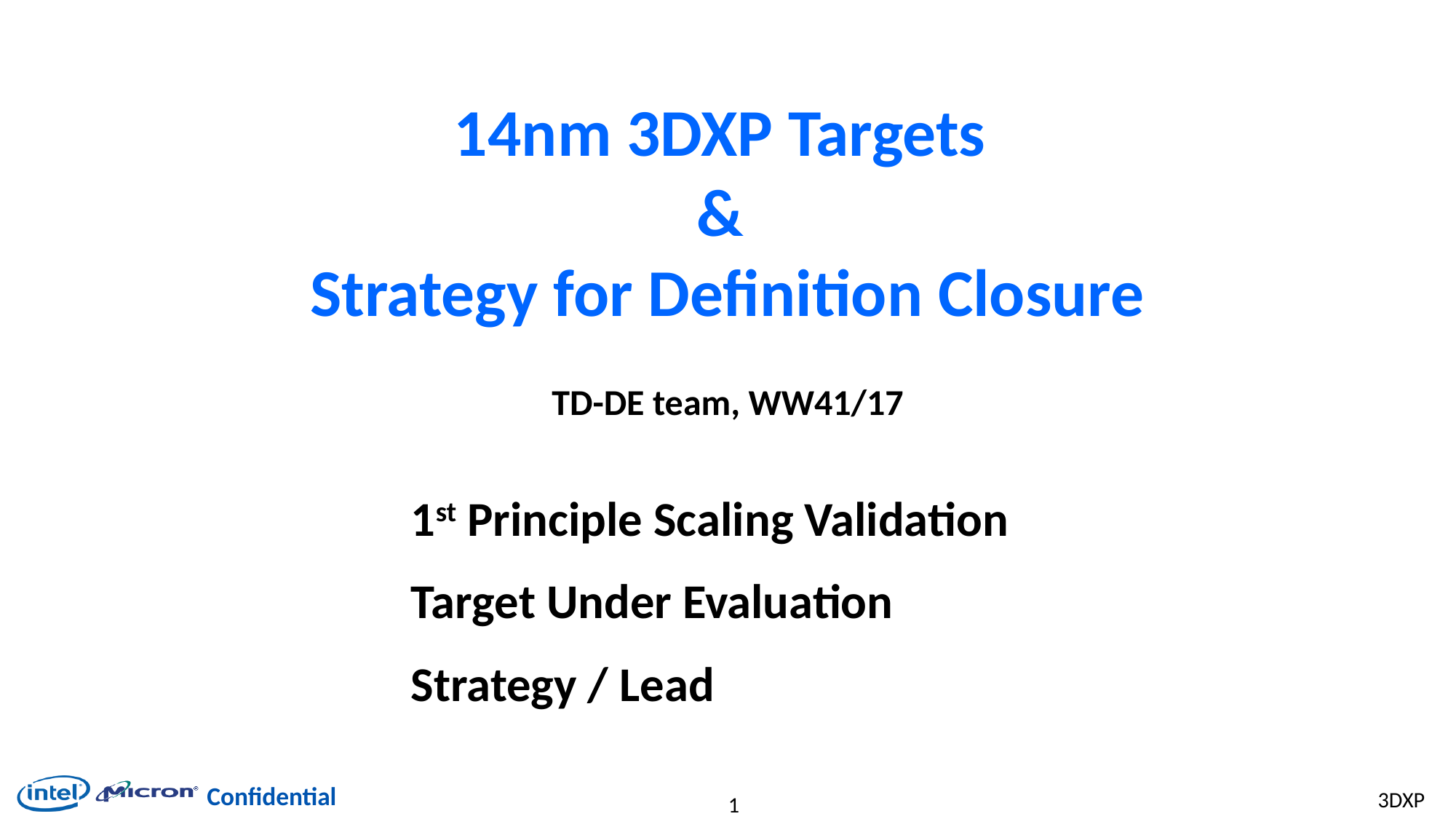

# 14nm 3DXP Targets & Strategy for Definition Closure
TD-DE team, WW41/17
1st Principle Scaling Validation
Target Under Evaluation
Strategy / Lead